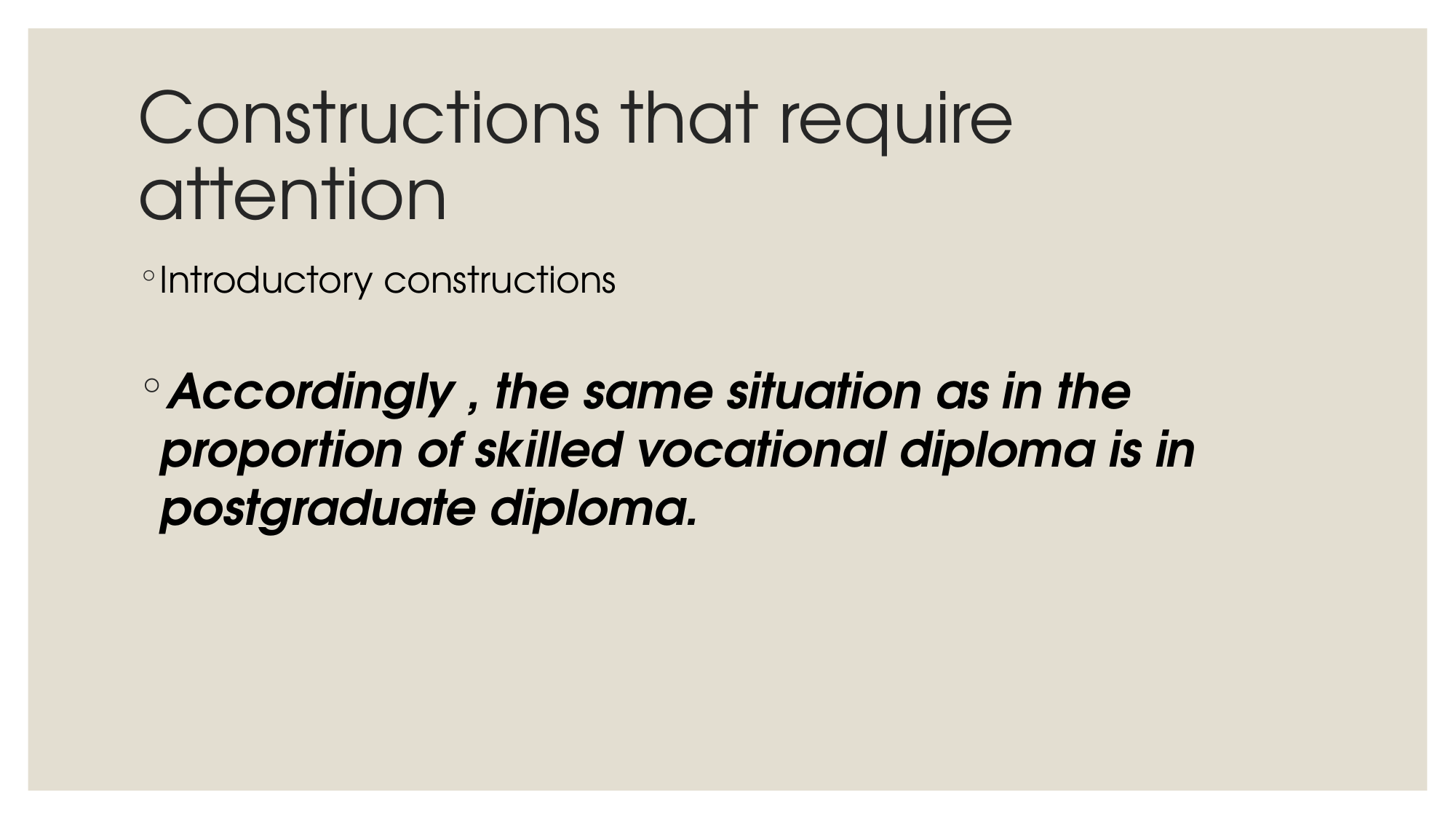

# Constructions that require attention
Introductory constructions

Accordingly , the same situation as in the proportion of skilled vocational diploma is in postgraduate diploma.